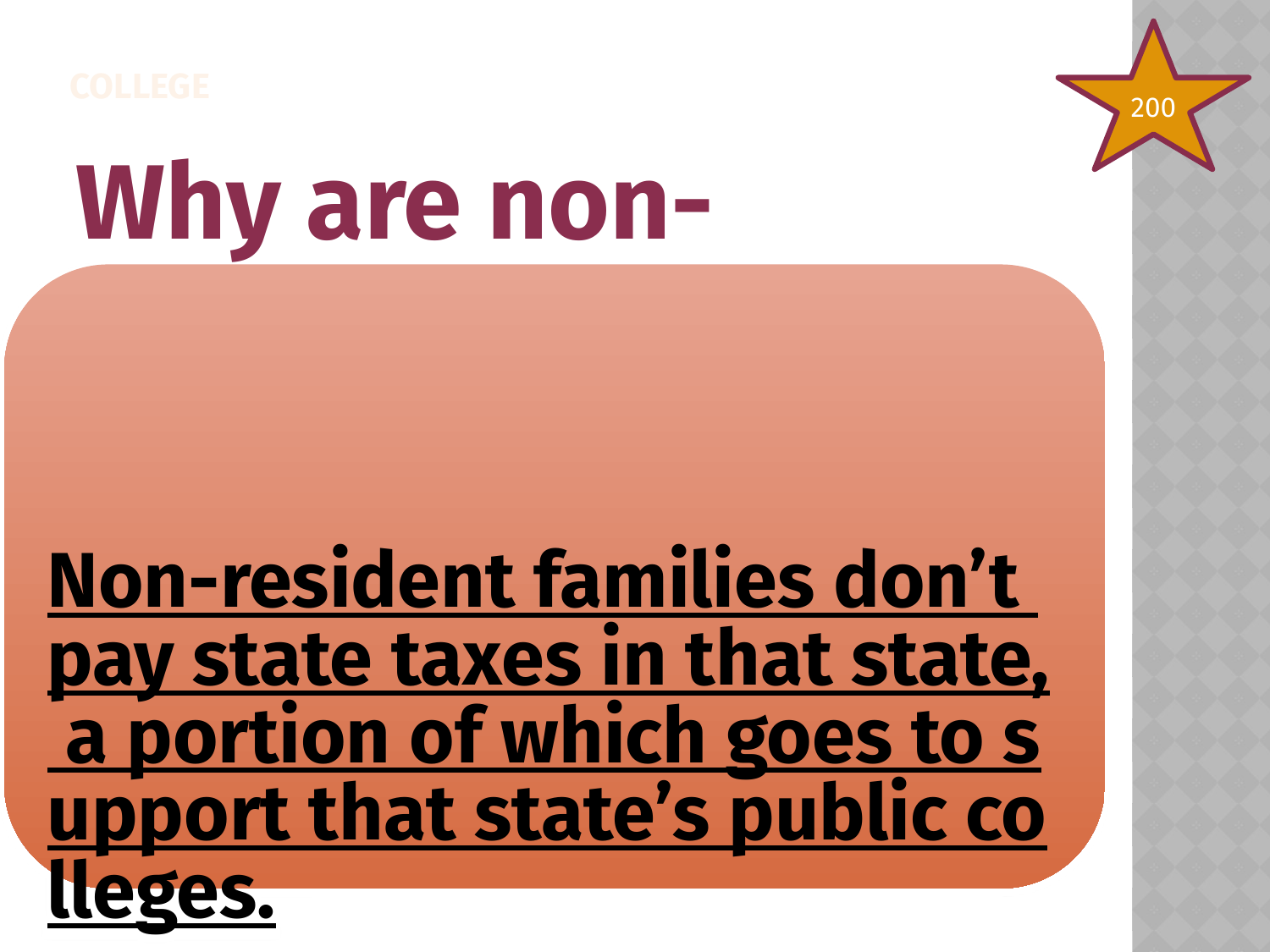

college
200
Why are non-resident students charged so much more tuition than resident students?

Non-resident families don’t pay state taxes in that state, a portion of which goes to support that state’s public colleges.